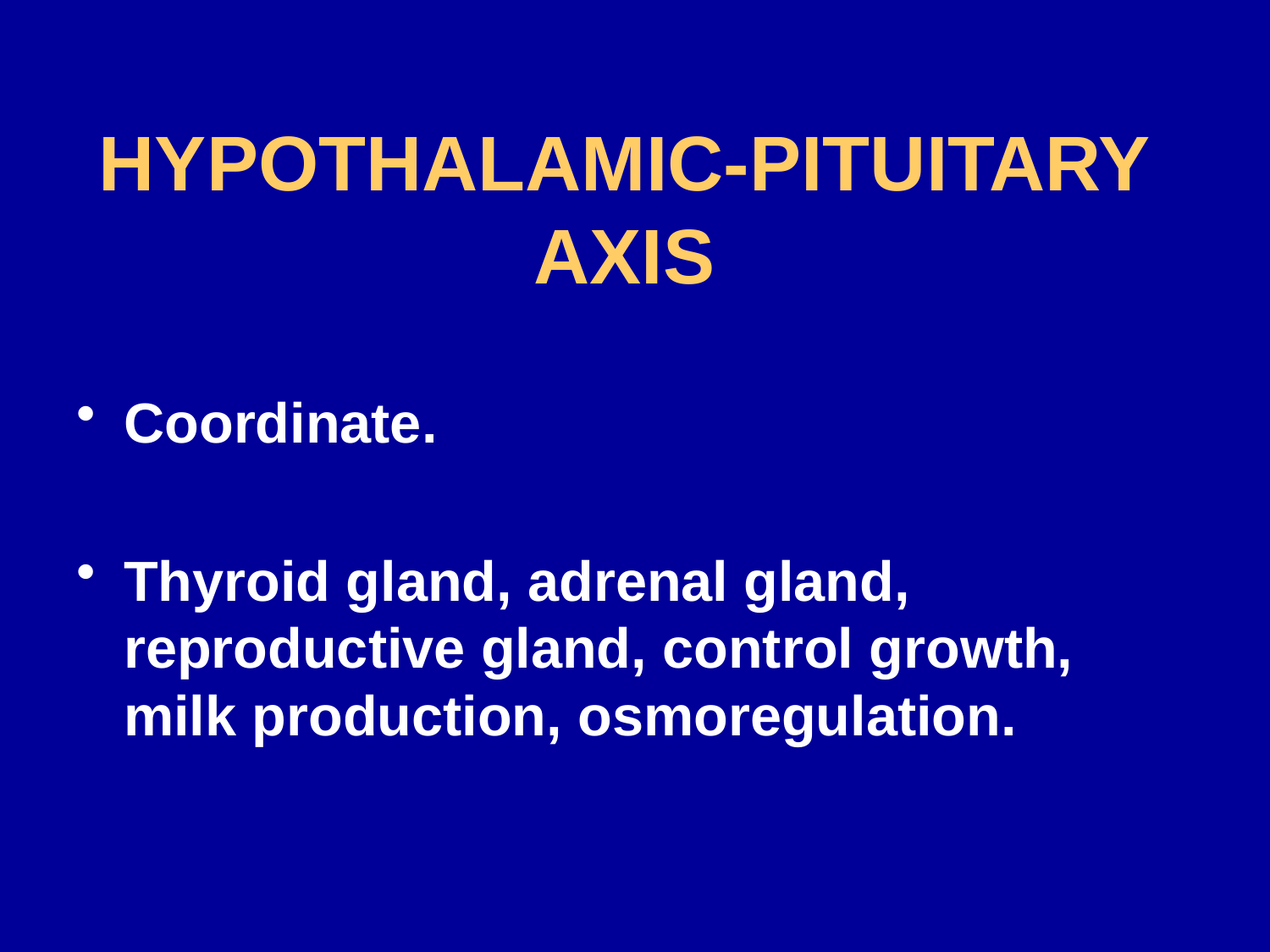

# HYPOTHALAMIC-PITUITARY AXIS

Coordinate.

Thyroid gland, adrenal gland, reproductive gland, control growth, milk production, osmoregulation.